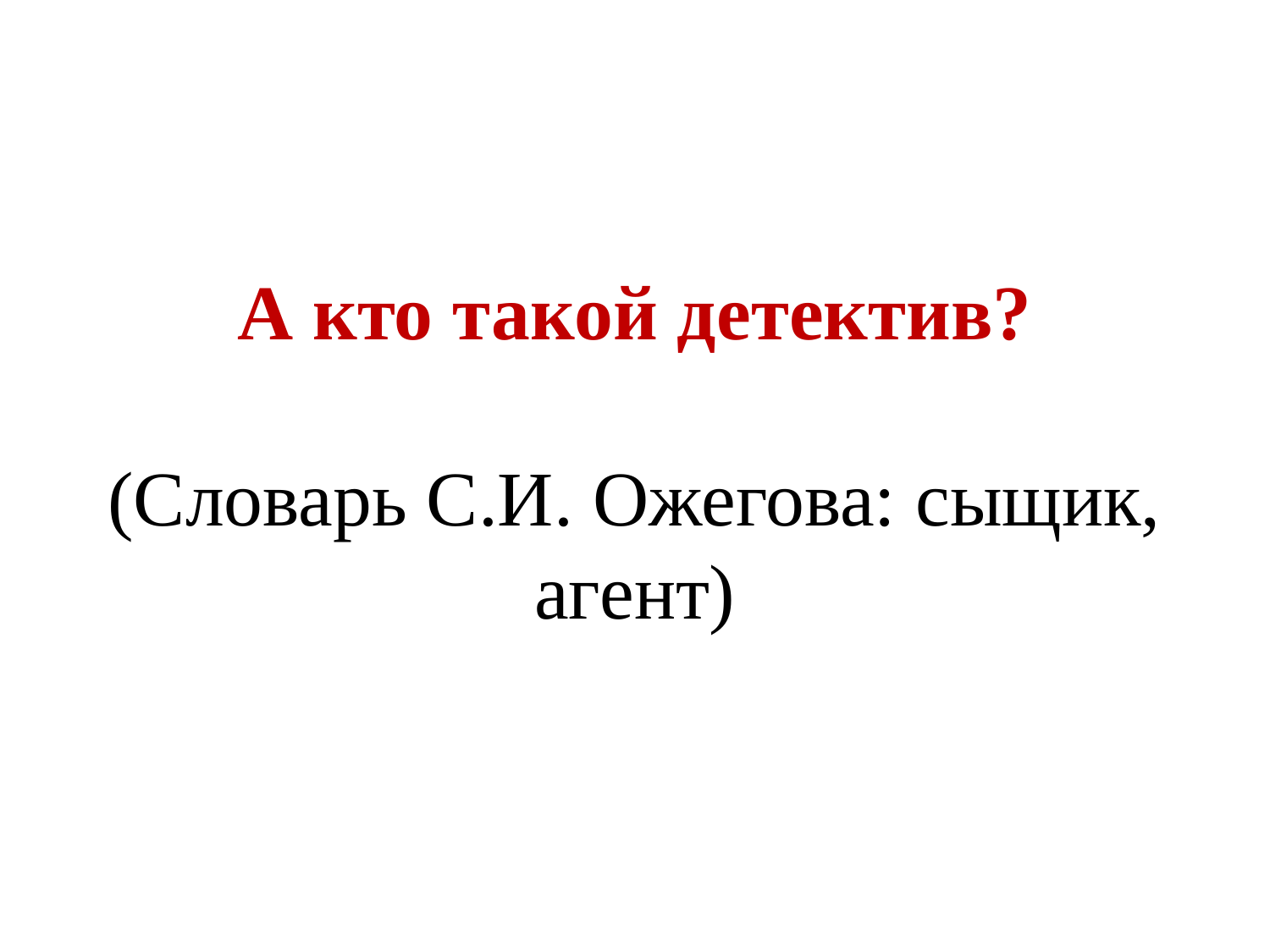

А кто такой детектив?
(Словарь С.И. Ожегова: сыщик, агент)